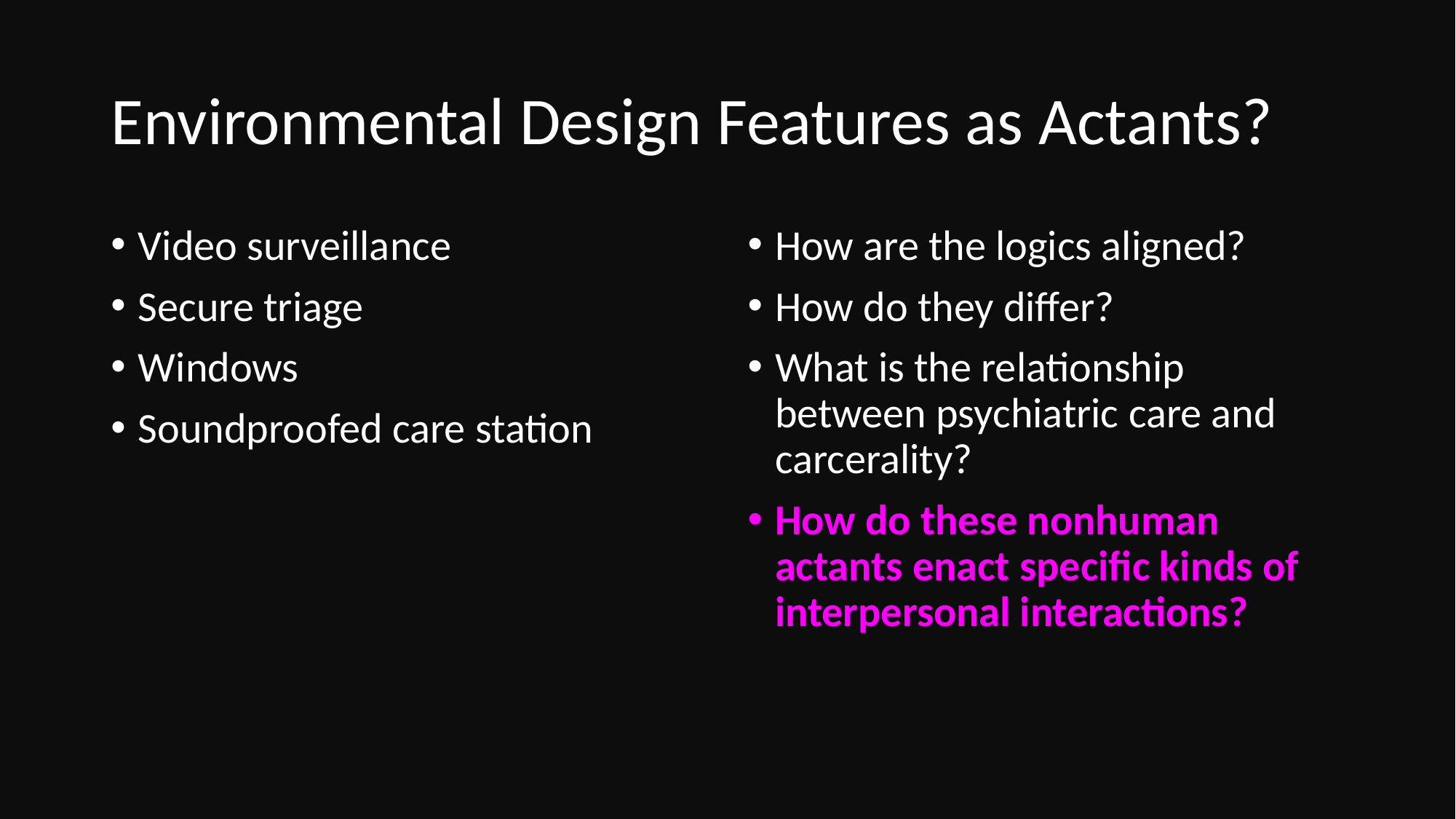

# Environmental Design Features as Actants?
Video surveillance
Secure triage
Windows
Soundproofed care station

How are the logics aligned?
How do they differ?
What is the relationship between psychiatric care and carcerality?
How do these nonhuman actants enact specific kinds of interpersonal interactions?